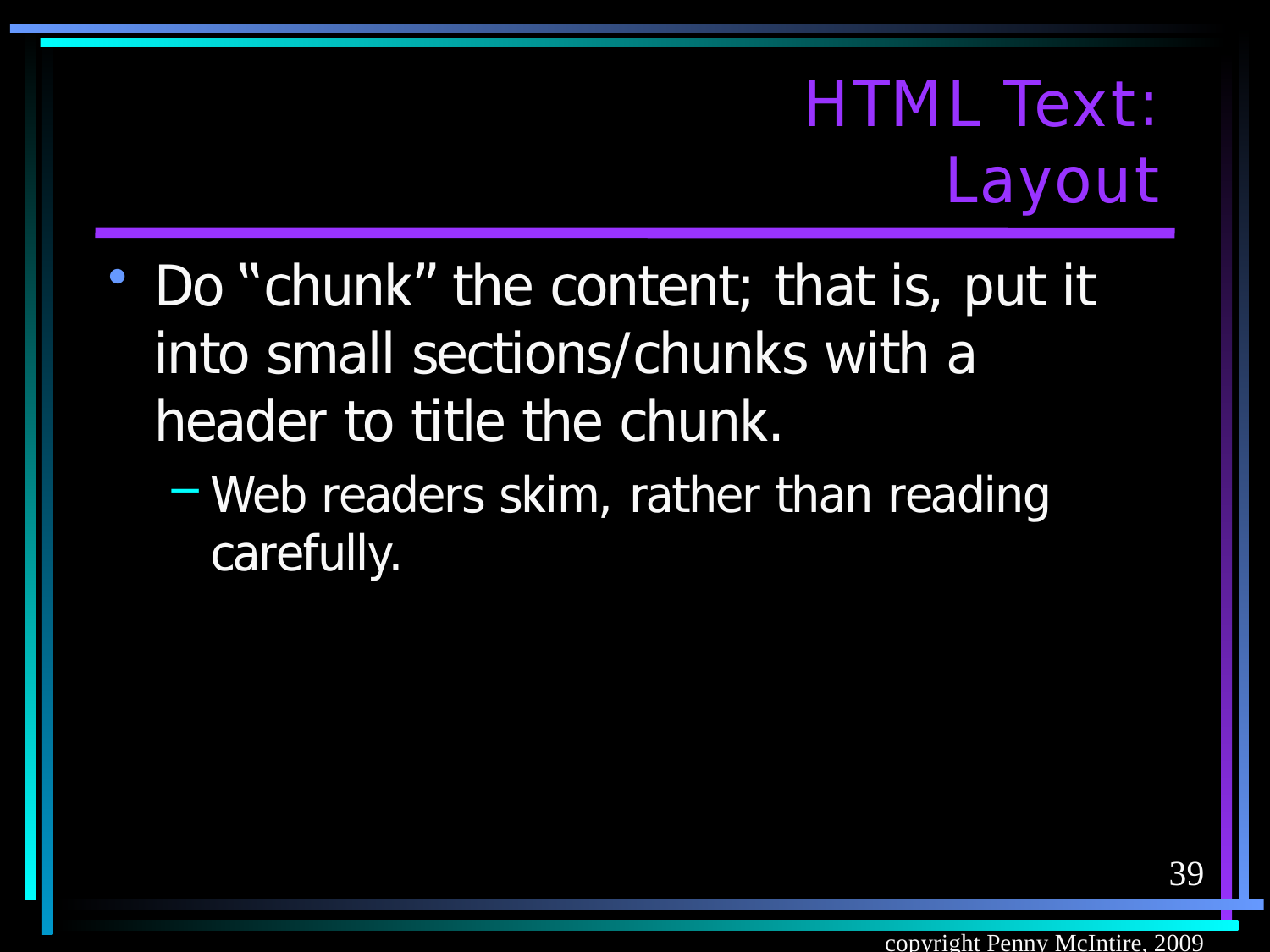

# HTML Text: Layout
Do “chunk” the content; that is, put it into small sections/chunks with a header to title the chunk.
Web readers skim, rather than reading carefully.

39
copyright Penny McIntire, 2009